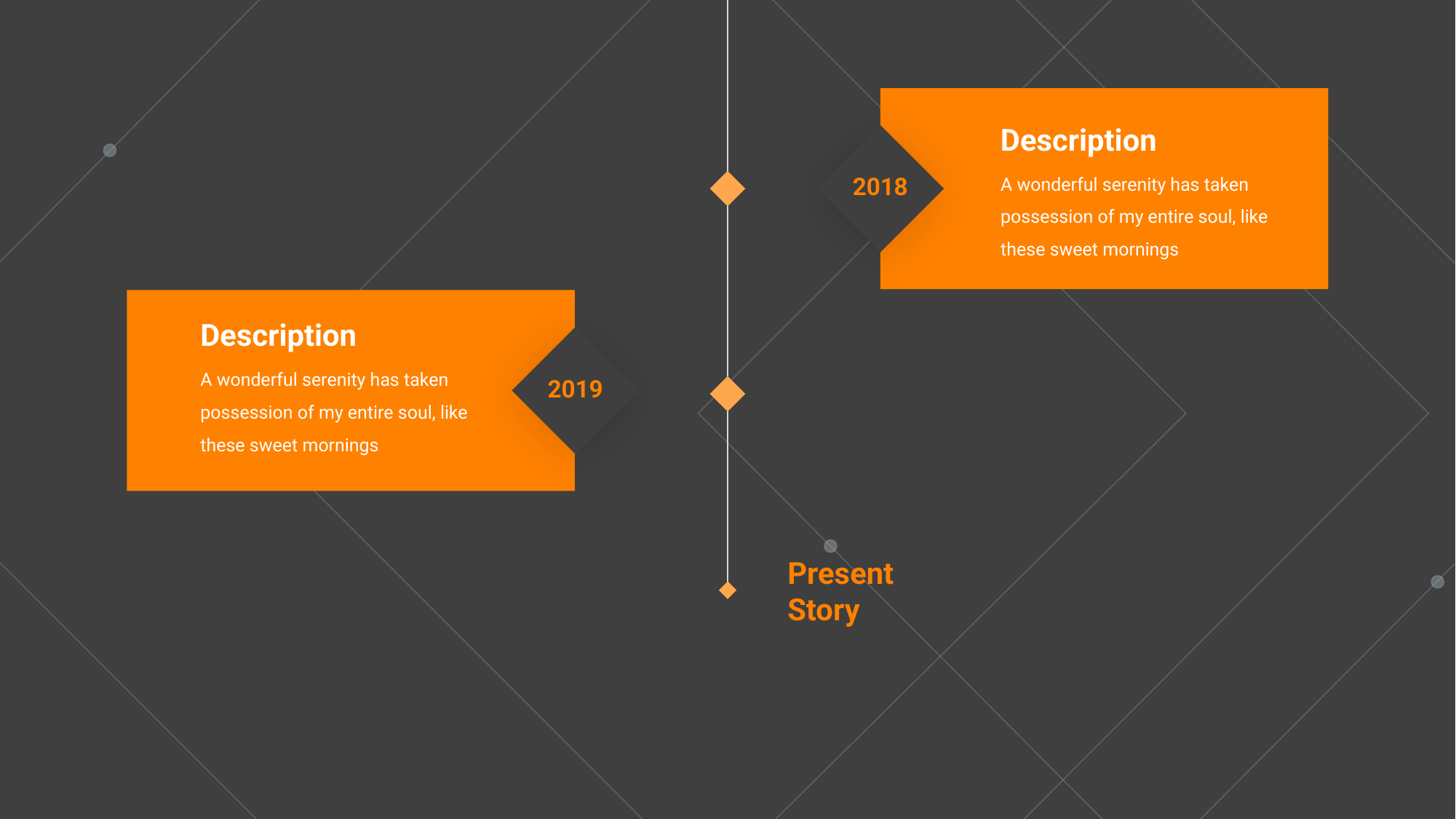

Description

A wonderful serenity has taken possession of my entire soul, like these sweet mornings
2018

Description

A wonderful serenity has taken possession of my entire soul, like these sweet mornings
2019

Present Story